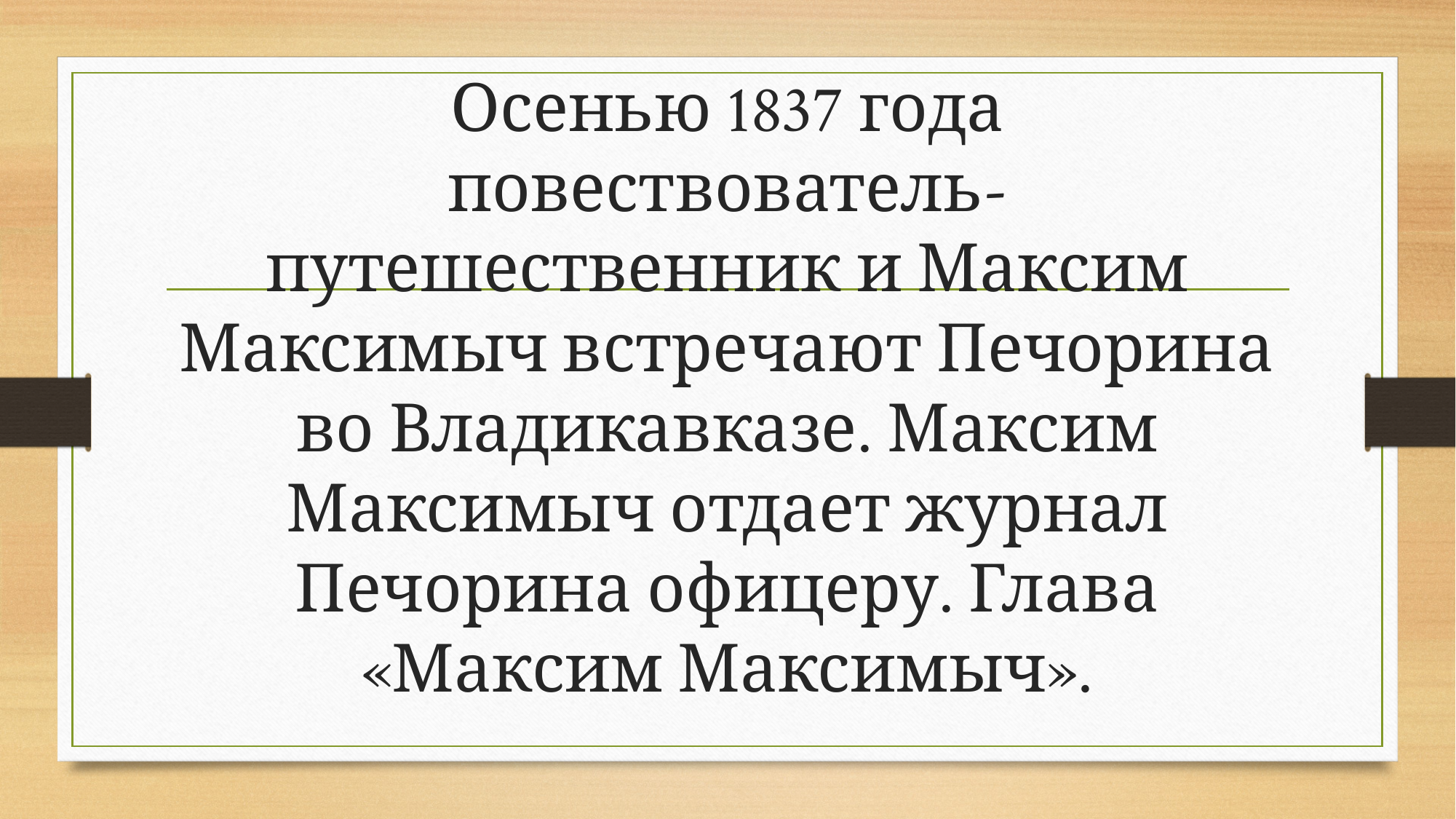

# Осенью 1837 года повествователь-путешественник и Максим Максимыч встречают Печорина во Владикавказе. Максим Максимыч отдает журнал Печорина офицеру. Глава «Максим Максимыч».